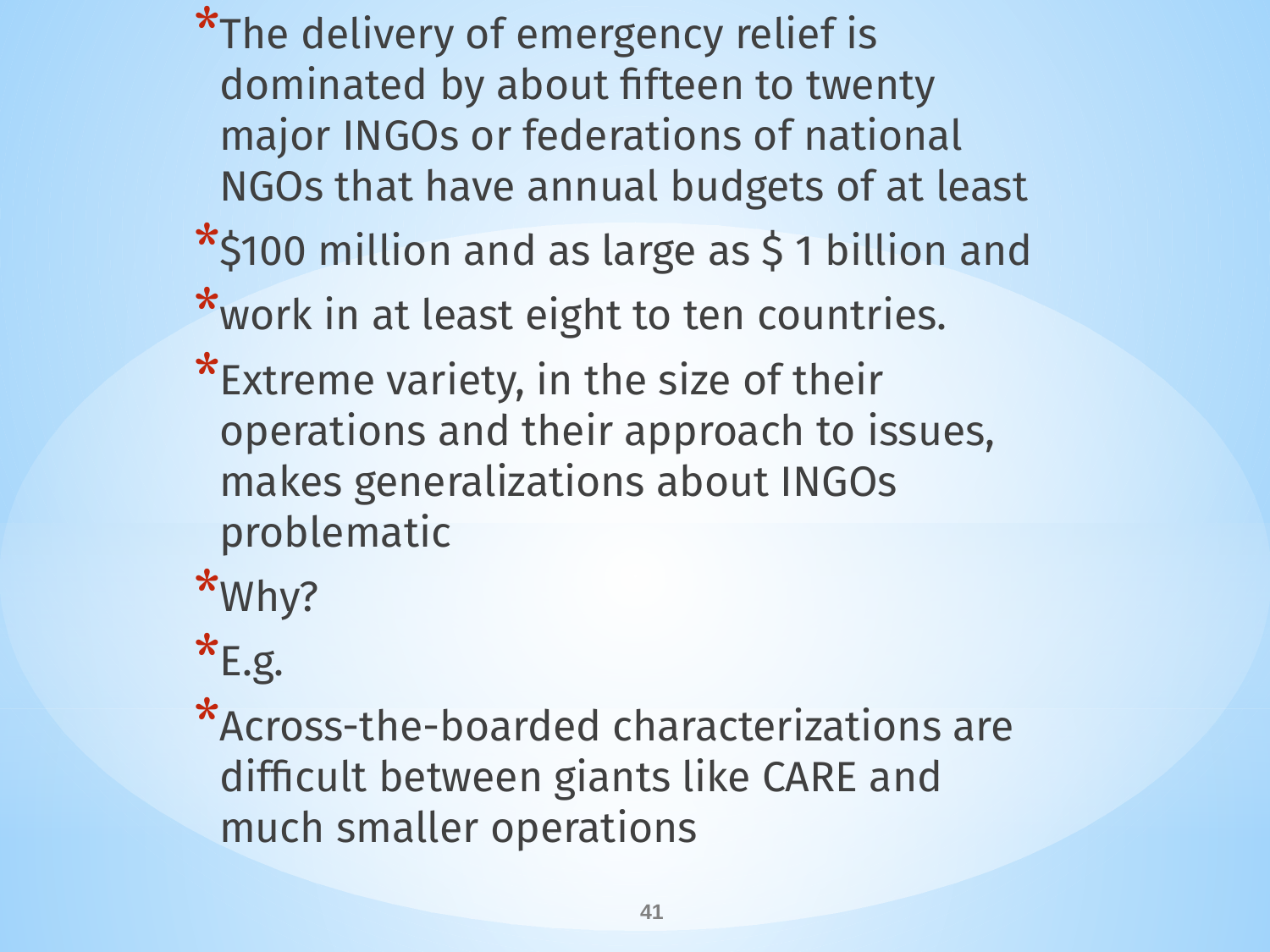

The delivery of emergency relief is dominated by about fifteen to twenty major INGOs or federations of national NGOs that have annual budgets of at least
$100 million and as large as $ 1 billion and
work in at least eight to ten countries.
Extreme variety, in the size of their operations and their approach to issues, makes generalizations about INGOs problematic
Why?
E.g.
Across-the-boarded characterizations are difficult between giants like CARE and much smaller operations

#
41